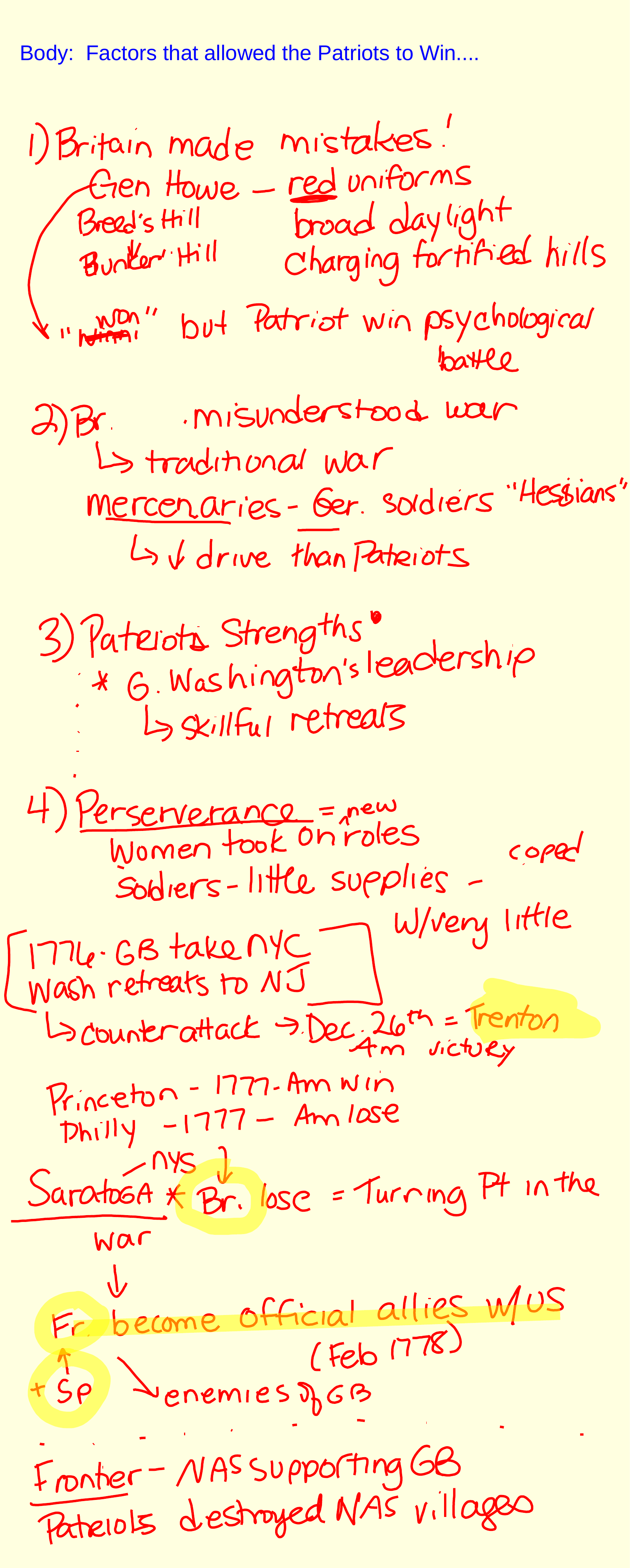

Body:  Factors that allowed the Patriots to  Win....